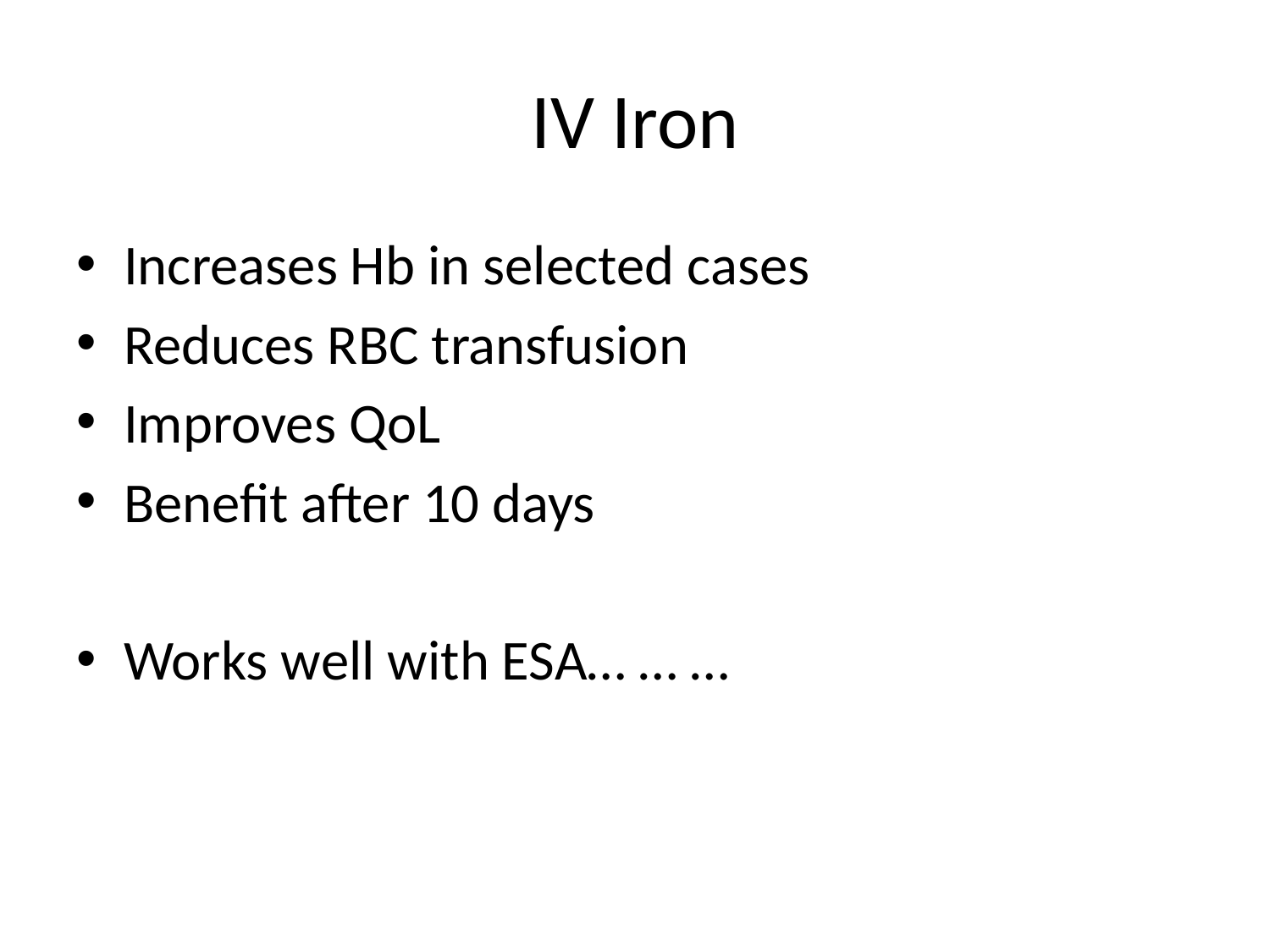

# IV Iron
Increases Hb in selected cases
Reduces RBC transfusion
Improves QoL
Benefit after 10 days

Works well with ESA… … …